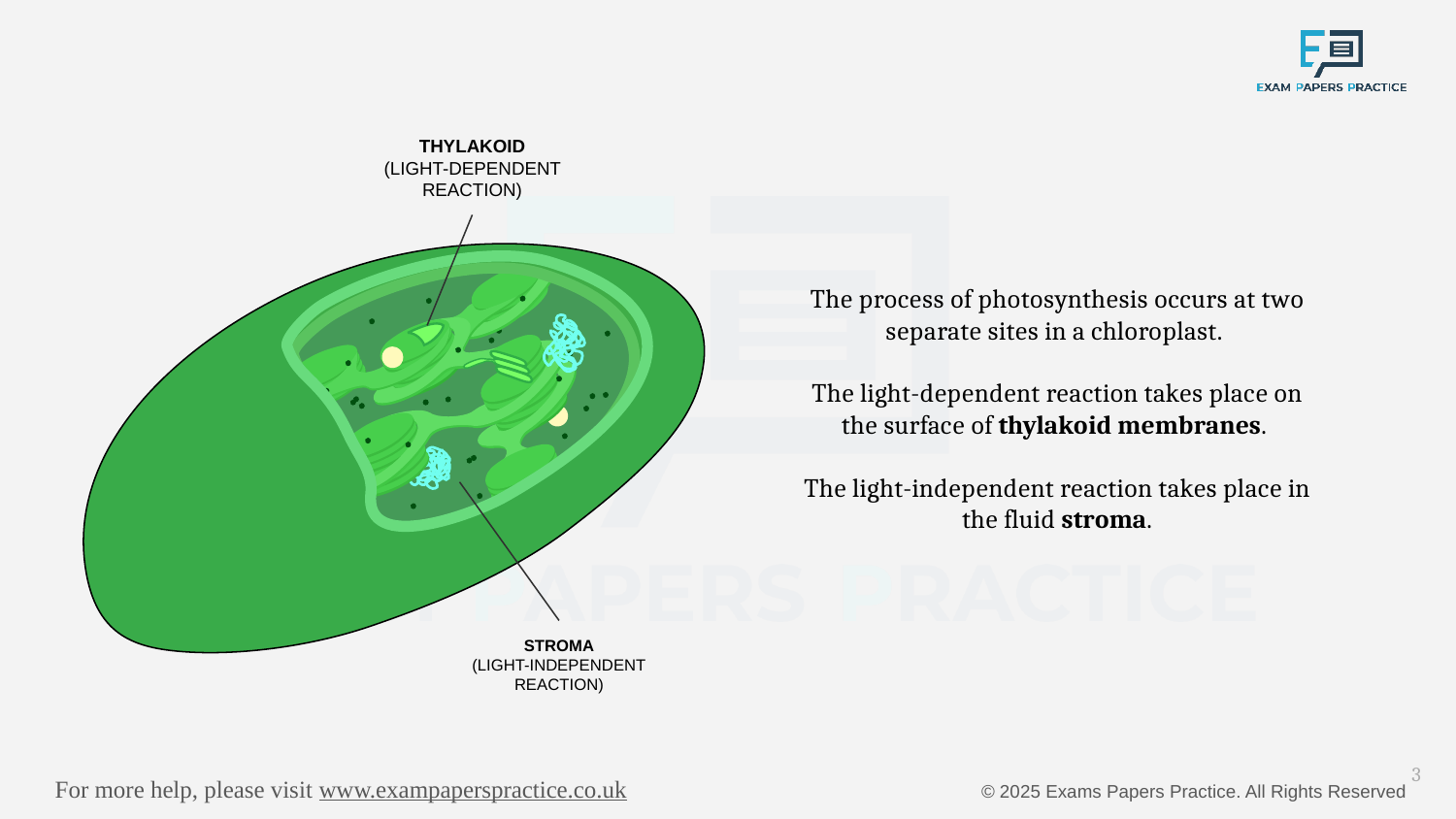

THYLAKOID
(LIGHT-DEPENDENT REACTION)

STROMA
(LIGHT-INDEPENDENT REACTION)
The process of photosynthesis occurs at two separate sites in a chloroplast.

The light-dependent reaction takes place on the surface of thylakoid membranes.

The light-independent reaction takes place in the fluid stroma.
3